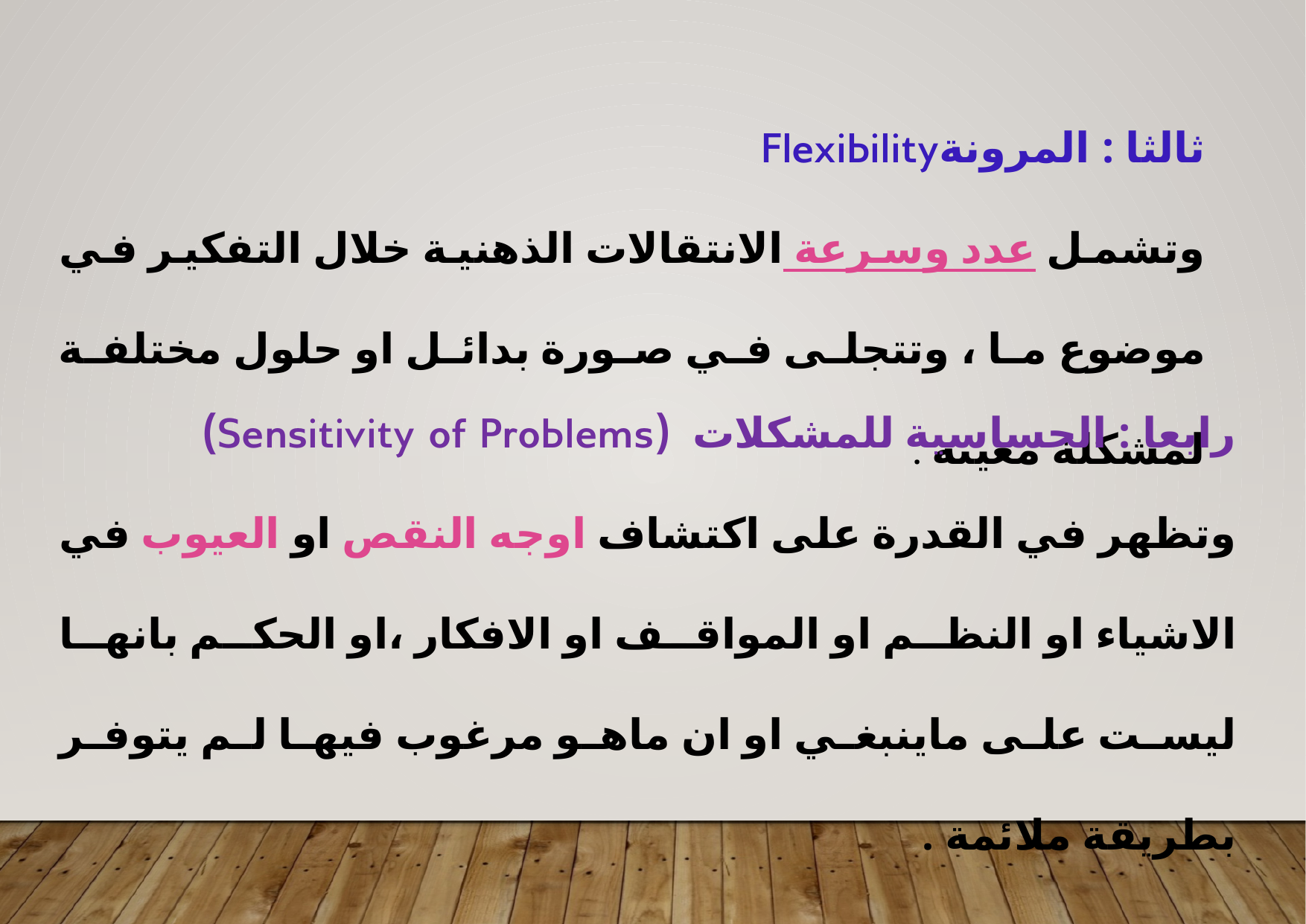

ثالثا : المرونةFlexibility
وتشمل عدد وسرعة الانتقالات الذهنية خلال التفكير في موضوع ما ، وتتجلى في صورة بدائل او حلول مختلفة لمشكلة معينة .
رابعا : الحساسية للمشكلات  (Sensitivity of Problems)
وتظهر في القدرة على اكتشاف اوجه النقص او العيوب في الاشياء او النظم او المواقف او الافكار ،او الحكم بانها ليست على ماينبغي او ان ماهو مرغوب فيها لم يتوفر بطريقة ملائمة .